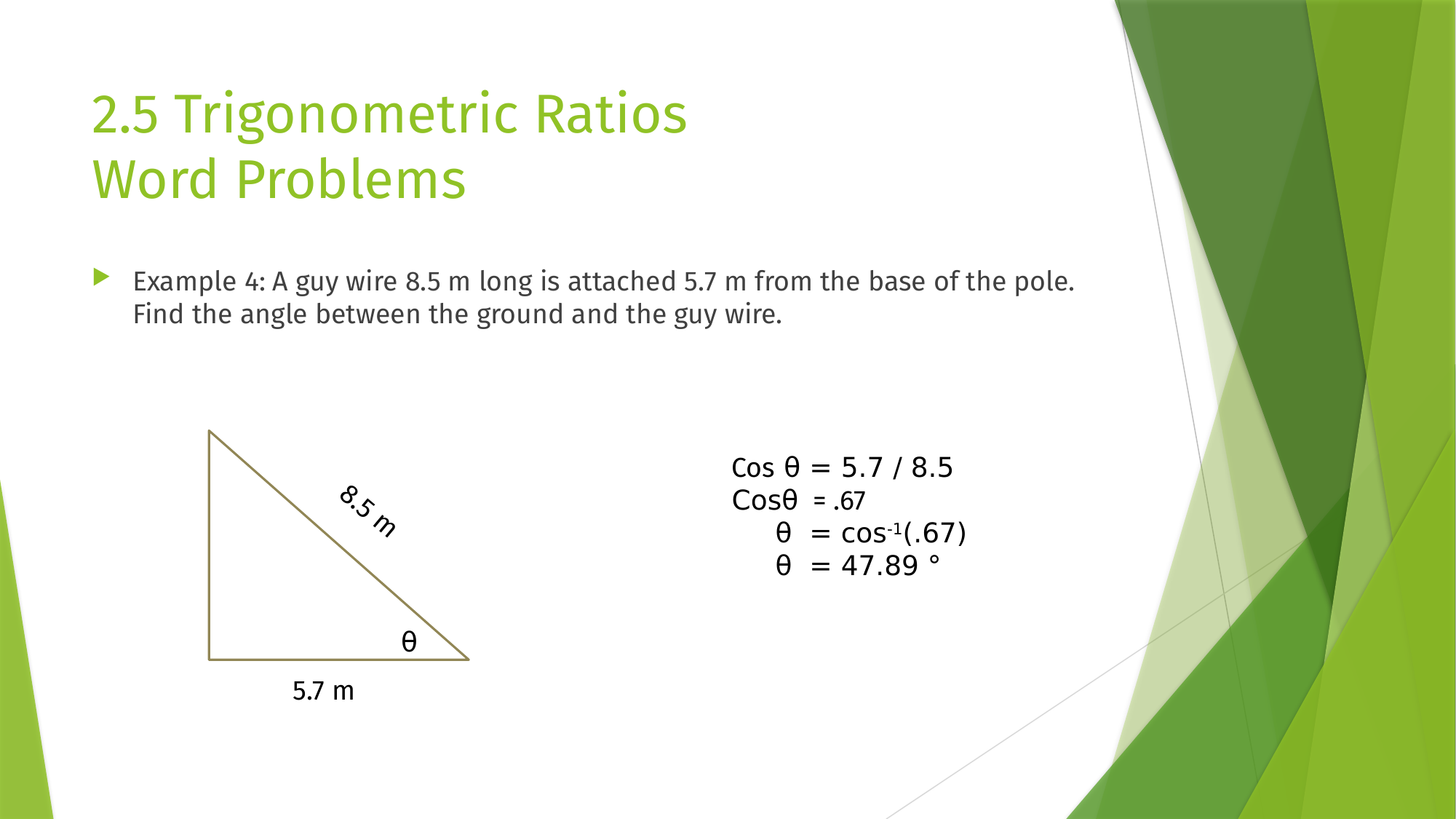

# 2.5 Trigonometric Ratios Word Problems
Example 4: A guy wire 8.5 m long is attached 5.7 m from the base of the pole. Find the angle between the ground and the guy wire.

Cos θ = 5.7 / 8.5
Cosθ  = .67
      θ  = cos-1(.67)
     θ  = 47.89 °
8.5 m
θ
5.7 m